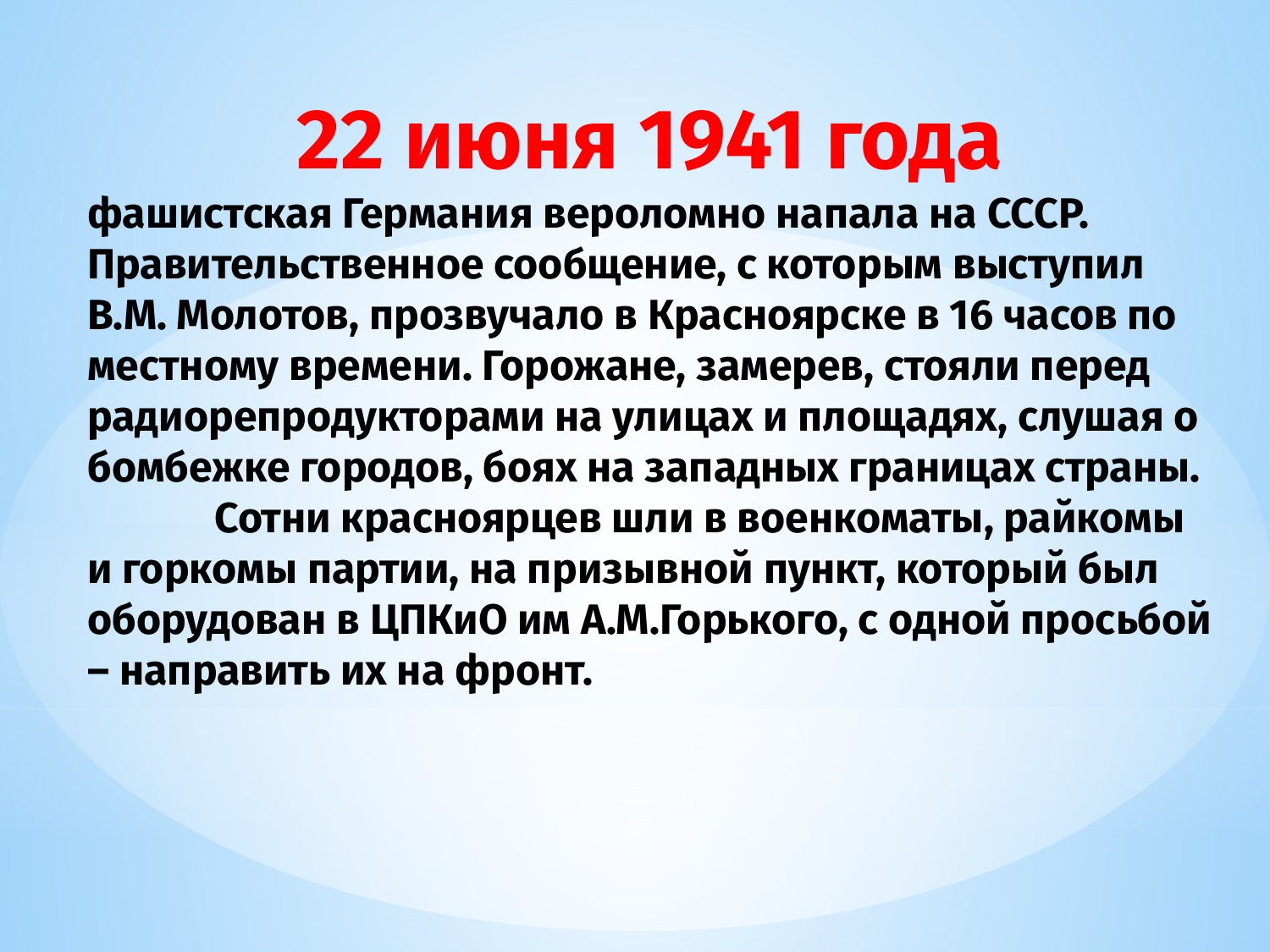

22 июня 1941 года
фашистская Германия вероломно напала на СССР.
Правительственное сообщение, с которым выступил В.М. Молотов, прозвучало в Красноярске в 16 часов по местному времени. Горожане, замерев, стояли перед радиорепродукторами на улицах и площадях, слушая о бомбежке городов, боях на западных границах страны.
	Сотни красноярцев шли в военкоматы, райкомы и горкомы партии, на призывной пункт, который был оборудован в ЦПКиО им А.М.Горького, с одной просьбой – направить их на фронт.